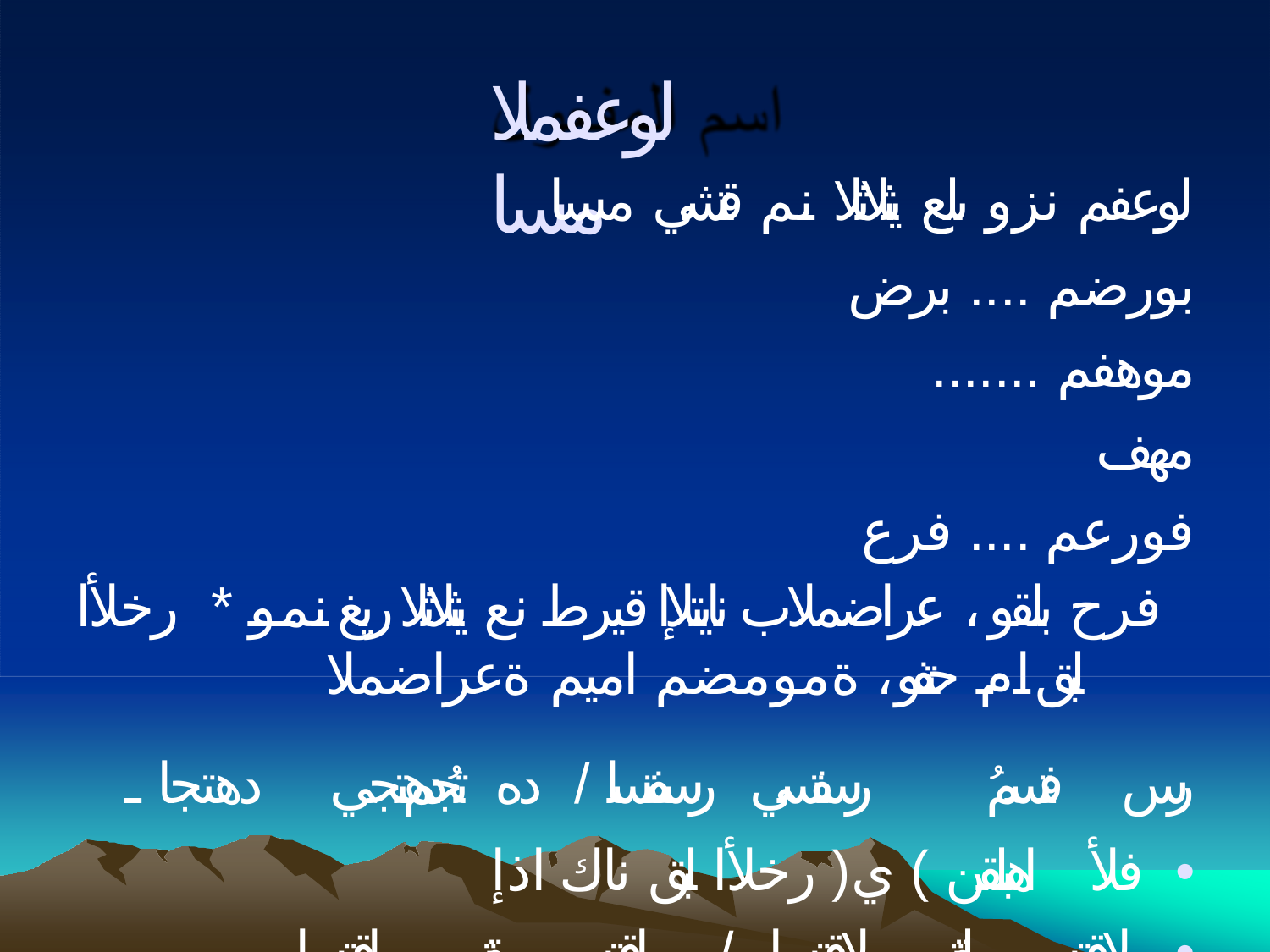

# لوعفملا مسا
لوعفم  نزو ىلع  يثلاثلا    نم قتشي مسا
بورضم .... برض  موهفم ....... مهف  فورعم .... فرع
فرح بلقو ، عراضملاب نايتلإا قيرط نع يثلاثلا ريغ نمو *  رخلأا لبق ام حتفو ، ةمومضم اميم ةعراضملا
رس فتسمُ رسفتسي رسفتسا                       /  ده    تجمُ               دهتجي          دهتجا ـ
فلأ     اهبلقن    ) ي( رخلأا لبق                        ناك اذإ  •
لاقتسم     ليقتسي لاقتسا      /   ماقتسم   ميقتسي ماقتسا    •